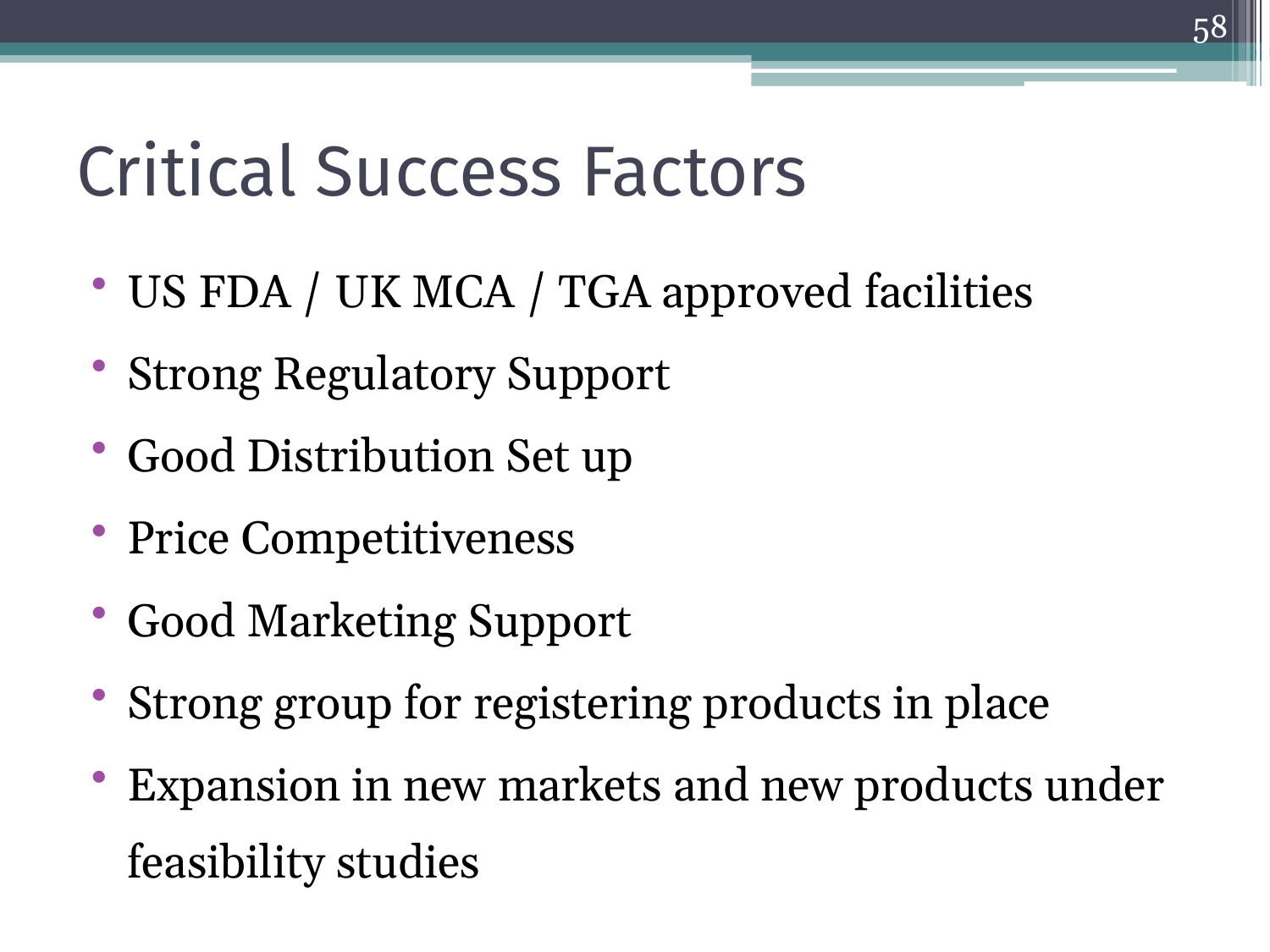

58
# Critical Success Factors
US FDA / UK MCA / TGA approved facilities
Strong Regulatory Support
Good Distribution Set up
Price Competitiveness
Good Marketing Support
Strong group for registering products in place
Expansion in new markets and new products under  feasibility studies